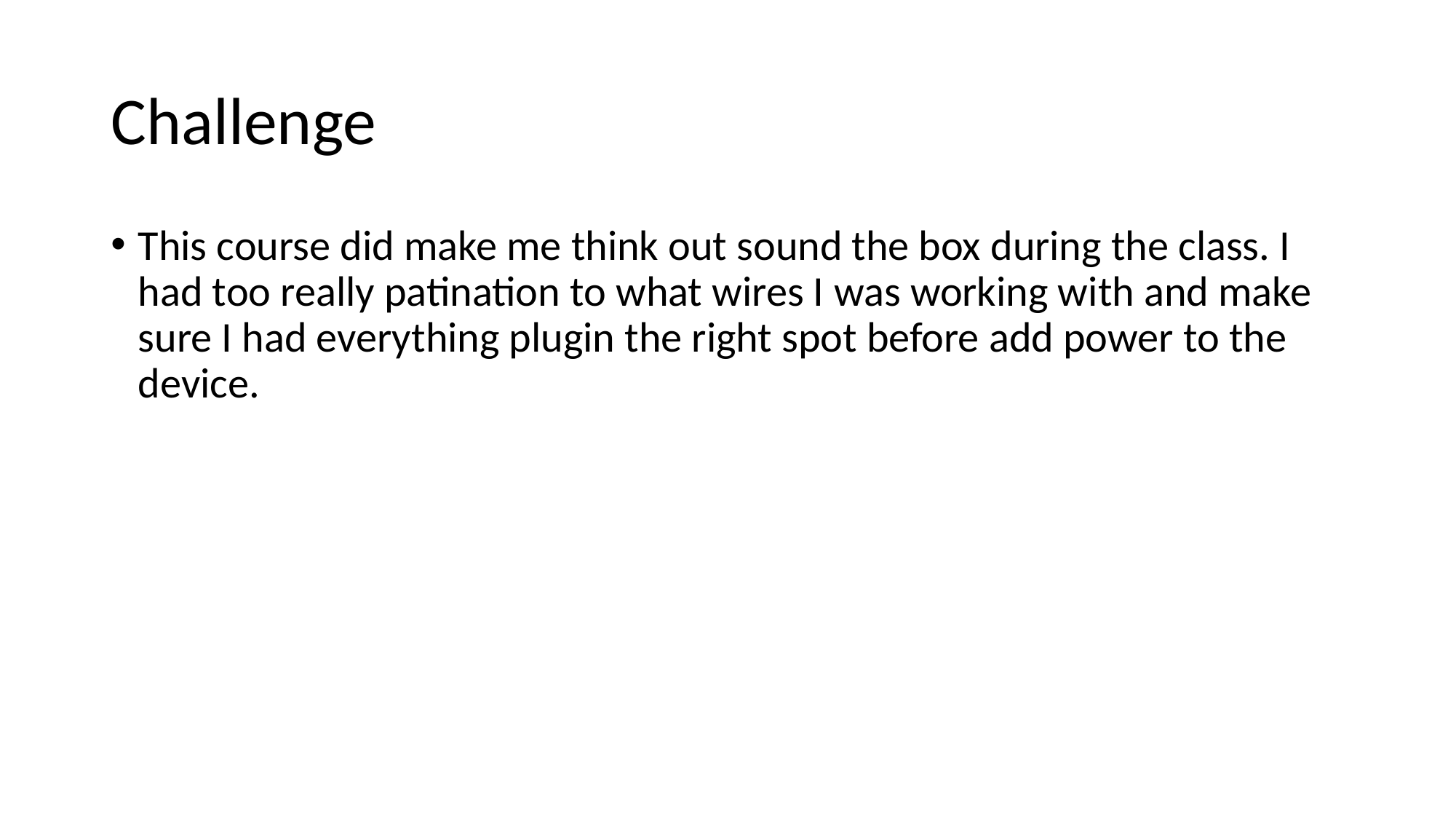

# Challenge
This course did make me think out sound the box during the class. I had too really patination to what wires I was working with and make sure I had everything plugin the right spot before add power to the device.